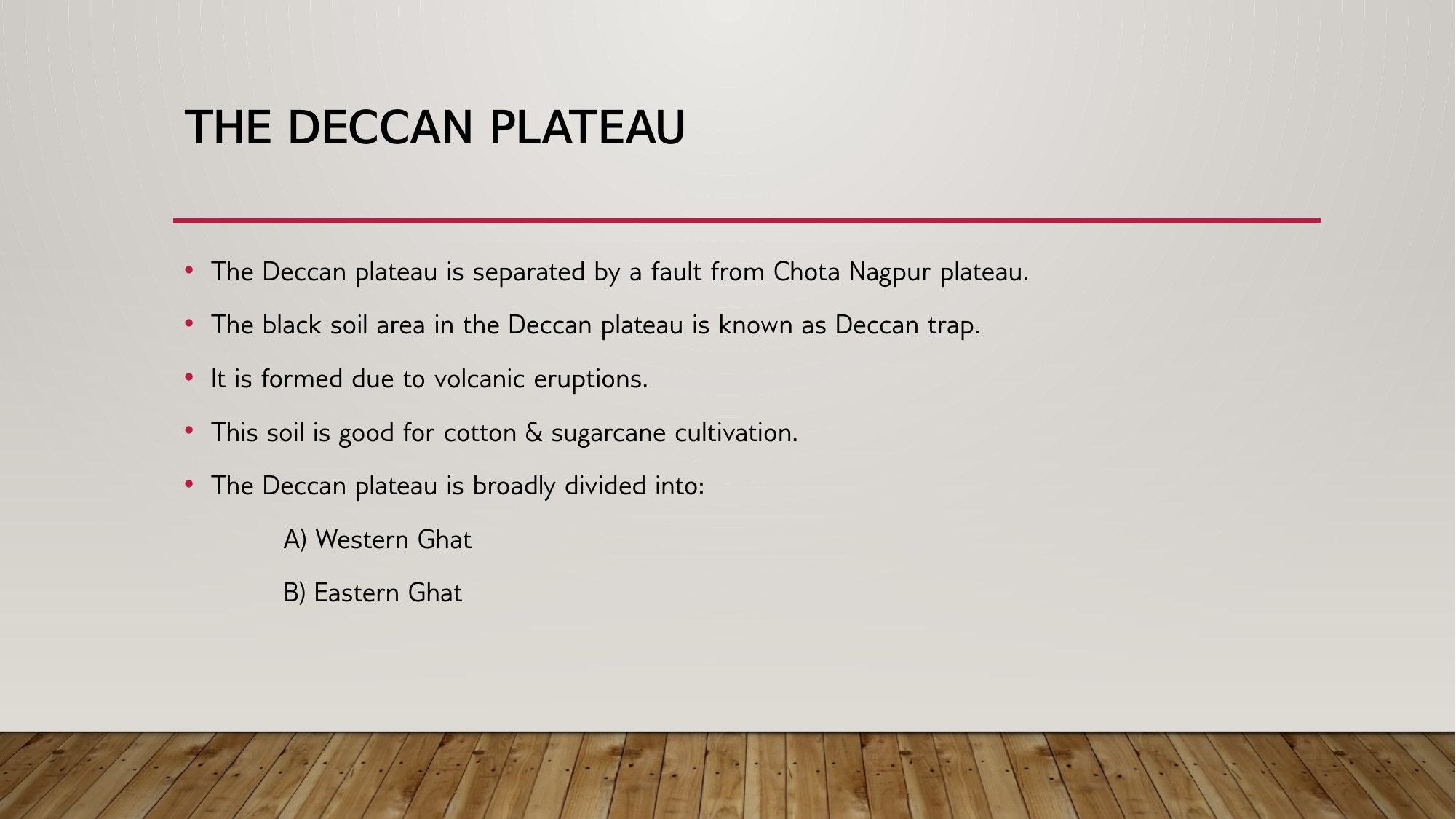

# The Deccan Plateau
The Deccan plateau is separated by a fault from Chota Nagpur plateau.
The black soil area in the Deccan plateau is known as Deccan trap.
It is formed due to volcanic eruptions.
This soil is good for cotton & sugarcane cultivation.
The Deccan plateau is broadly divided into:
	A) Western Ghat
	B) Eastern Ghat